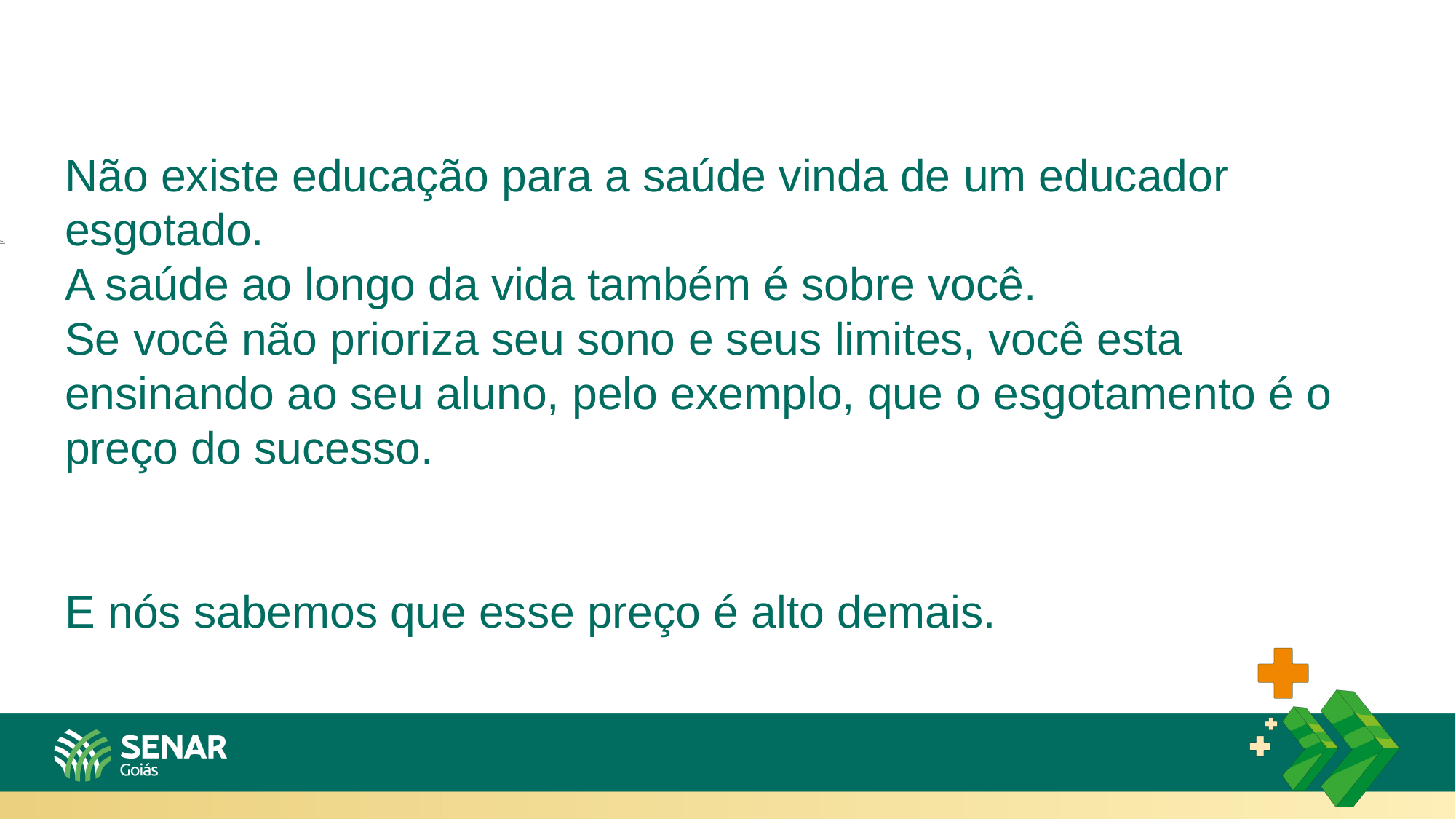

Não existe educação para a saúde vinda de um educador esgotado.
A saúde ao longo da vida também é sobre você.
Se você não prioriza seu sono e seus limites, você esta ensinando ao seu aluno, pelo exemplo, que o esgotamento é o preço do sucesso.

E nós sabemos que esse preço é alto demais.